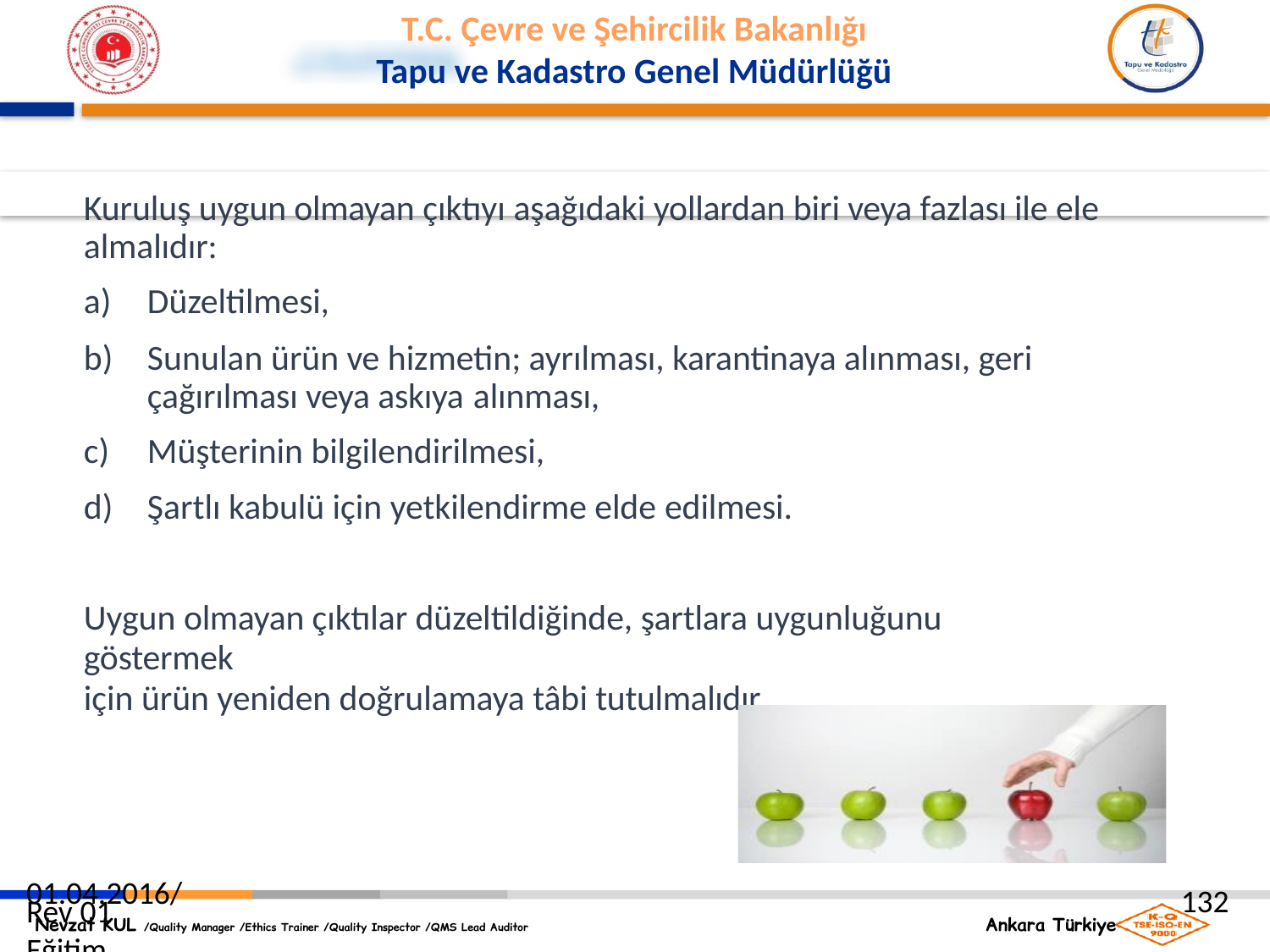

Kuruluş uygun olmayan çıktıyı aşağıdaki yollardan biri veya fazlası ile ele  almalıdır:
Düzeltilmesi,
Sunulan ürün ve hizmetin; ayrılması, karantinaya alınması, geri  çağırılması veya askıya alınması,
Müşterinin bilgilendirilmesi,
Şartlı kabulü için yetkilendirme elde edilmesi.

Uygun olmayan çıktılar düzeltildiğinde, şartlara uygunluğunu göstermek
için ürün yeniden doğrulamaya tâbi tutulmalıdır.

132
01.04.2016/Rev 01
Eğitim Dairesi Başkanlığı